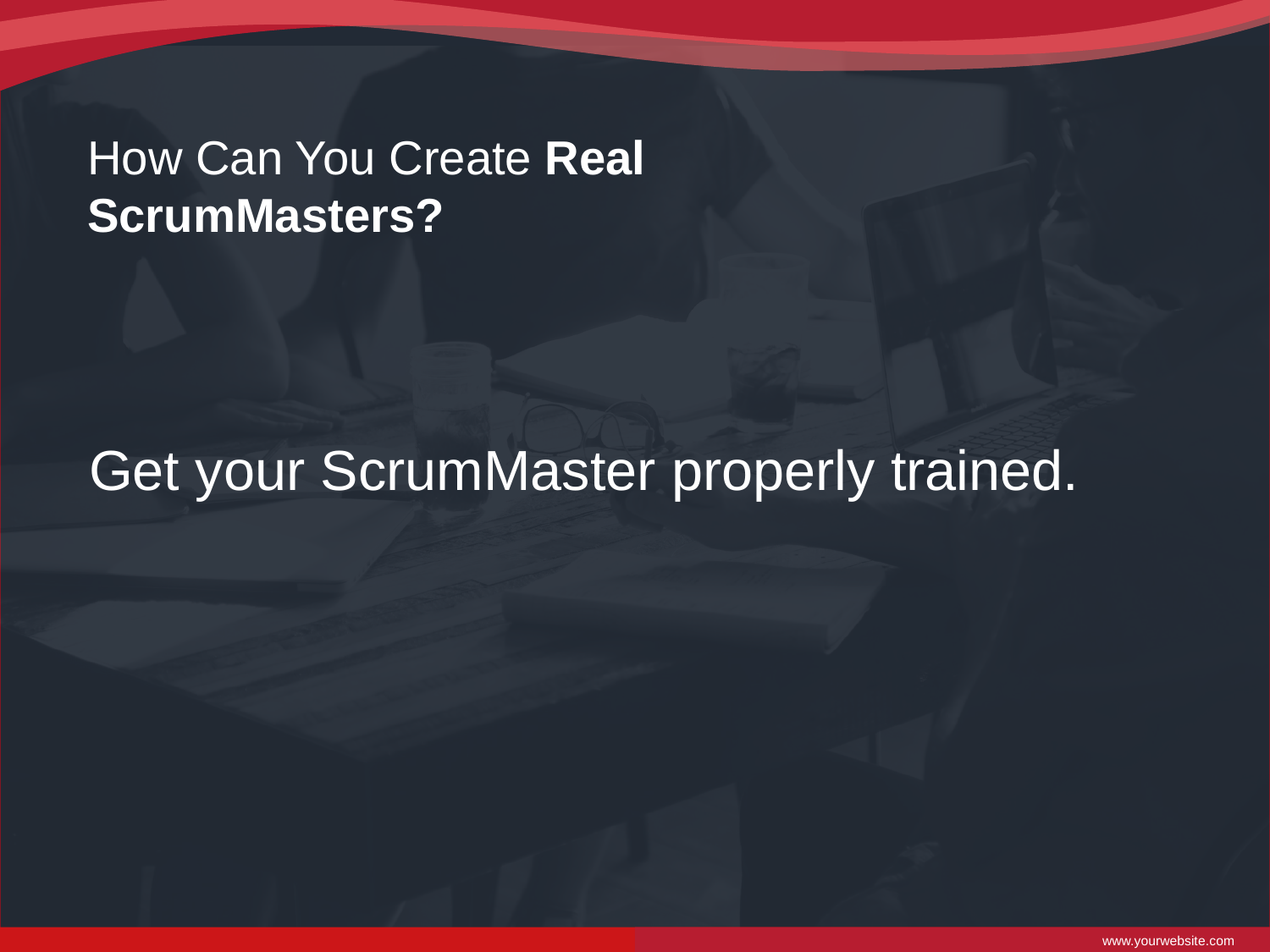

How Can You Create Real ScrumMasters?
Get your ScrumMaster properly trained.
www.yourwebsite.com